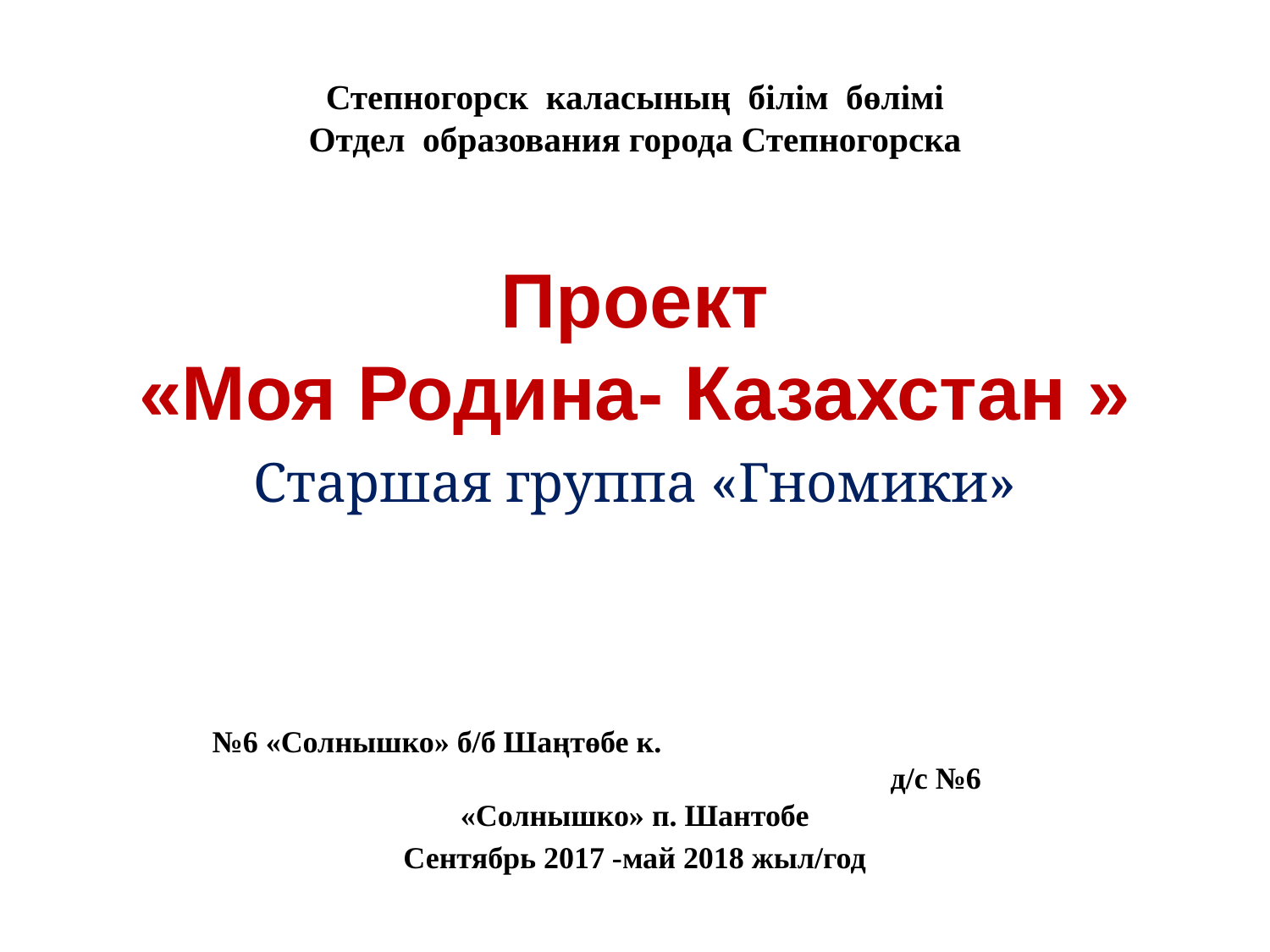

# Степногорск  каласының  білім  бөлімі Отдел  образования города Степногорска Проект «Моя Родина- Казахстан »

Старшая группа «Гномики»

 №6 «Солнышко» б/б Шаңтөбе к.                                                                                                                                     д/с №6 «Солнышко» п. Шантобе
Сентябрь 2017 -май 2018 жыл/год